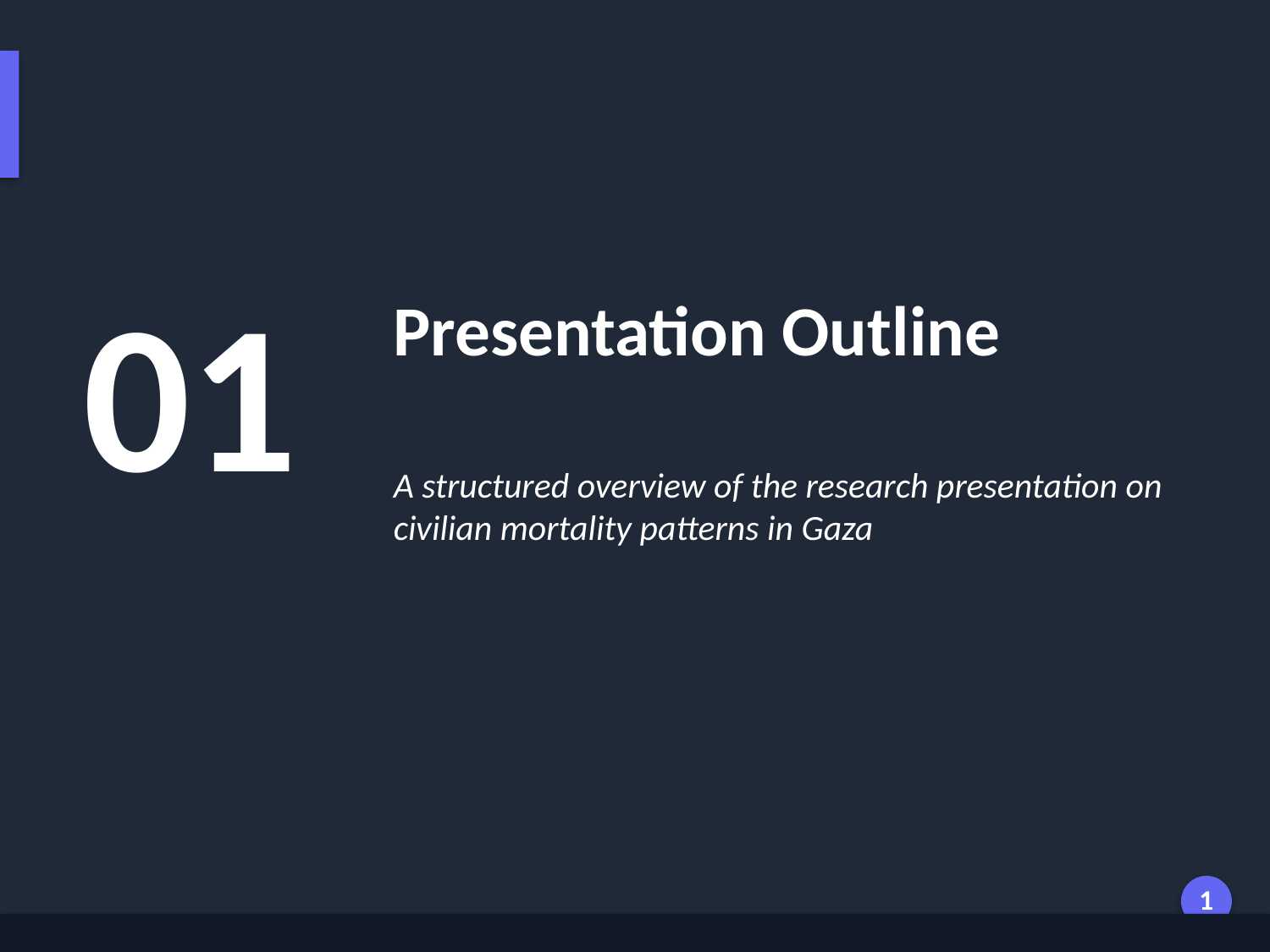

Agenda
01
Presentation Outline
A structured overview of the research presentation on civilian mortality patterns in Gaza
Generated by AI Scholar Frontier

1